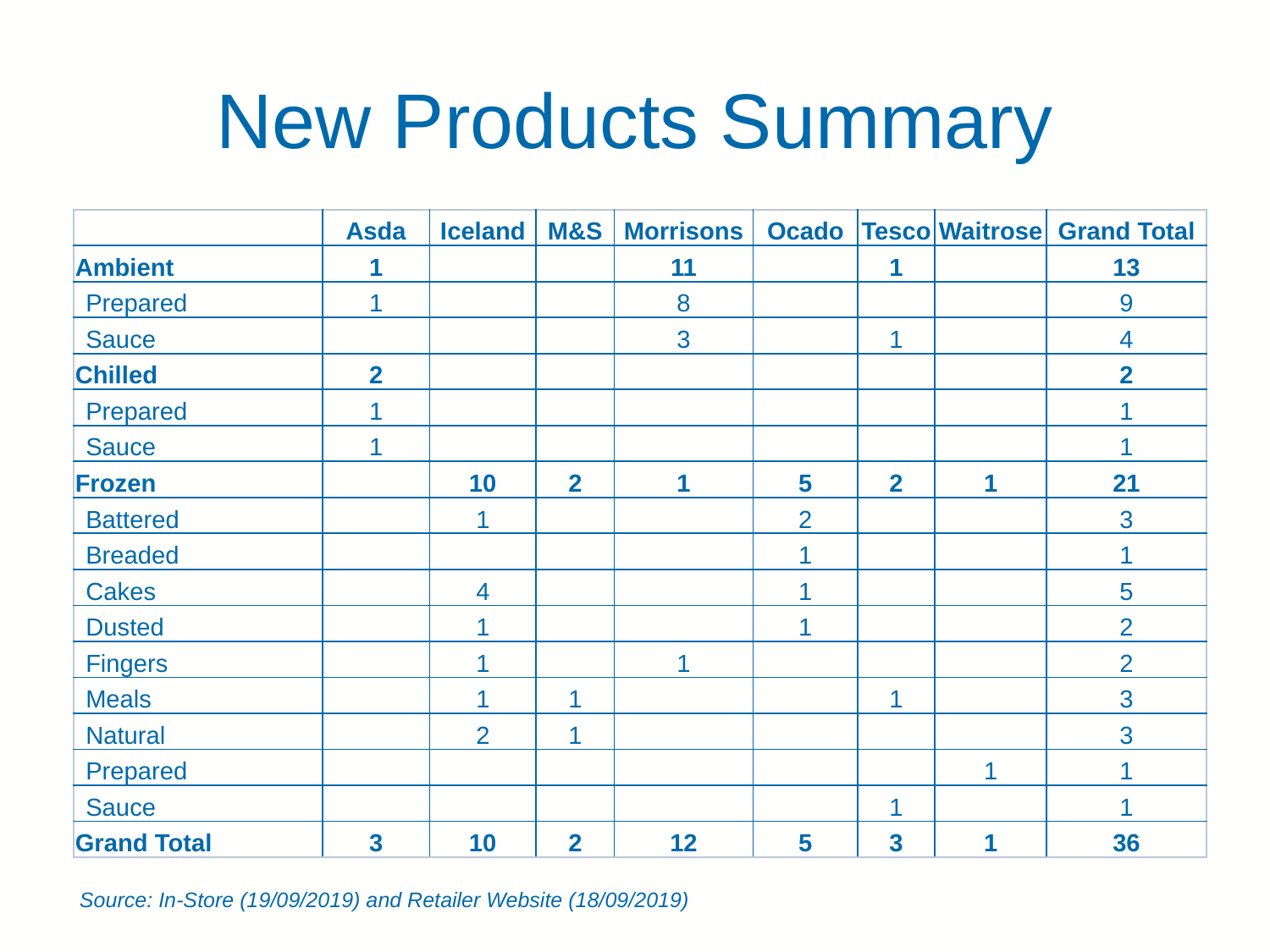

# New Products Summary
|  | Asda | Iceland | M&S | Morrisons | Ocado | Tesco | Waitrose | Grand Total |
| --- | --- | --- | --- | --- | --- | --- | --- | --- |
| Ambient | 1 |  |  | 11 |  | 1 |  | 13 |
| Prepared | 1 |  |  | 8 |  |  |  | 9 |
| Sauce |  |  |  | 3 |  | 1 |  | 4 |
| Chilled | 2 |  |  |  |  |  |  | 2 |
| Prepared | 1 |  |  |  |  |  |  | 1 |
| Sauce | 1 |  |  |  |  |  |  | 1 |
| Frozen |  | 10 | 2 | 1 | 5 | 2 | 1 | 21 |
| Battered |  | 1 |  |  | 2 |  |  | 3 |
| Breaded |  |  |  |  | 1 |  |  | 1 |
| Cakes |  | 4 |  |  | 1 |  |  | 5 |
| Dusted |  | 1 |  |  | 1 |  |  | 2 |
| Fingers |  | 1 |  | 1 |  |  |  | 2 |
| Meals |  | 1 | 1 |  |  | 1 |  | 3 |
| Natural |  | 2 | 1 |  |  |  |  | 3 |
| Prepared |  |  |  |  |  |  | 1 | 1 |
| Sauce |  |  |  |  |  | 1 |  | 1 |
| Grand Total | 3 | 10 | 2 | 12 | 5 | 3 | 1 | 36 |
Source: In-Store (19/09/2019) and Retailer Website (18/09/2019)